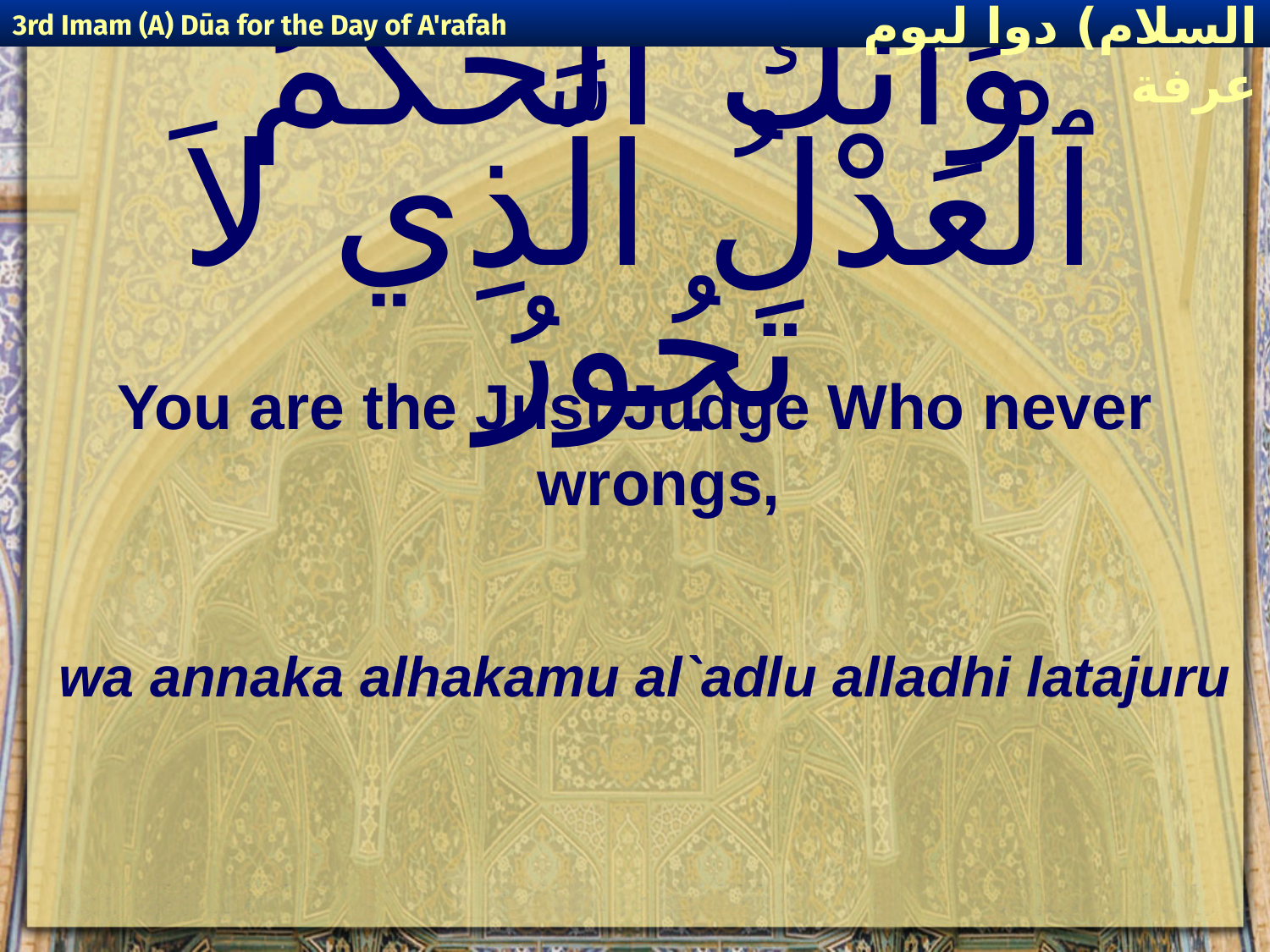

3rd Imam (A) Dūa for the Day of A'rafah
إمام حسين(عليه السلام) دوا ليوم عرفة
# وَانَّكَ ٱلْحَكَمُ ٱلْعَدْلُ الَّذِي لاَ تَجُورُ
You are the Just Judge Who never wrongs,
wa annaka alhakamu al`adlu alladhi latajuru